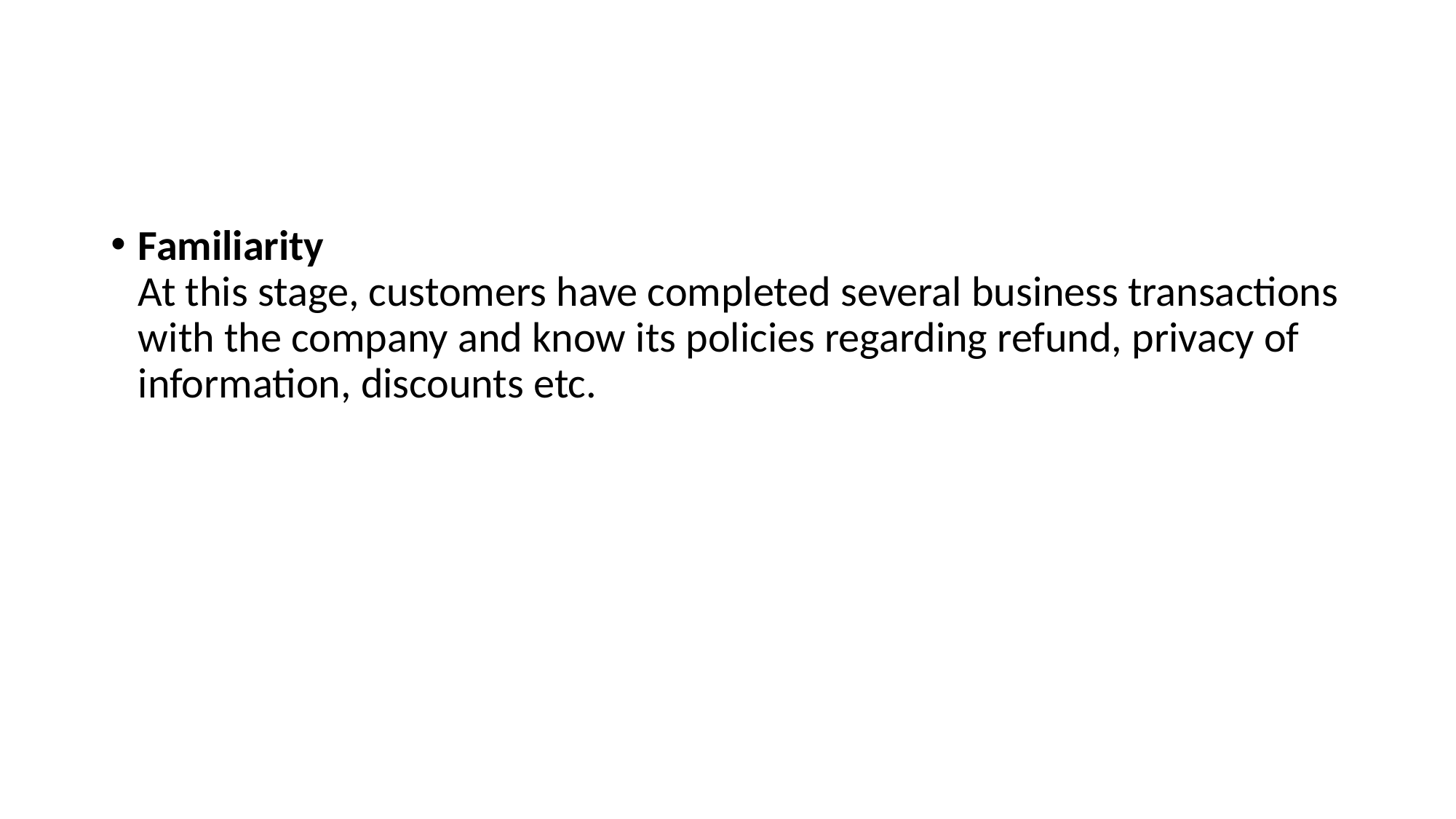

#
Familiarity
At this stage, customers have completed several business transactions with the company and know its policies regarding refund, privacy of information, discounts etc.